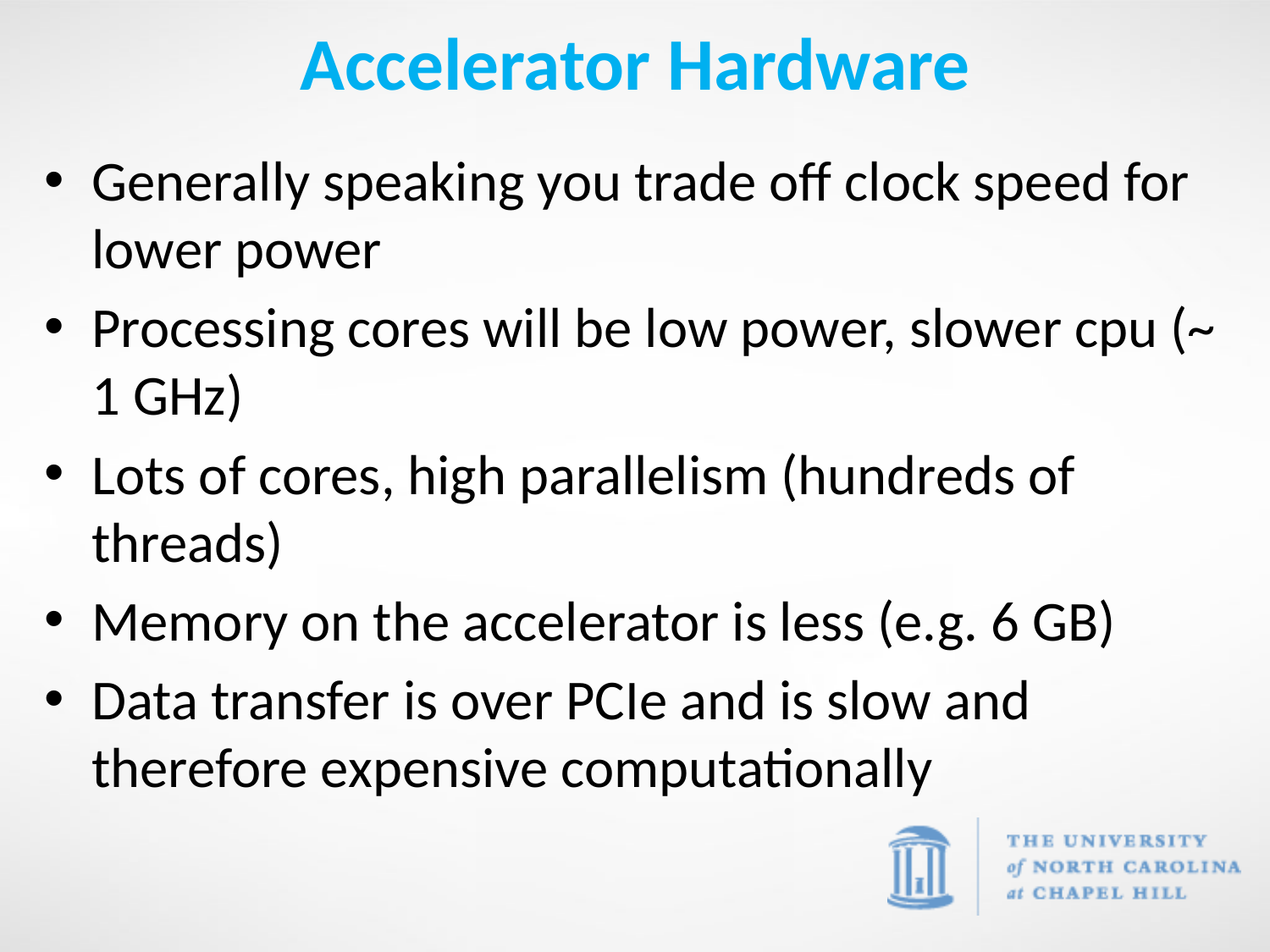

# Accelerator Hardware
Generally speaking you trade off clock speed for lower power
Processing cores will be low power, slower cpu (~ 1 GHz)
Lots of cores, high parallelism (hundreds of threads)
Memory on the accelerator is less (e.g. 6 GB)
Data transfer is over PCIe and is slow and therefore expensive computationally